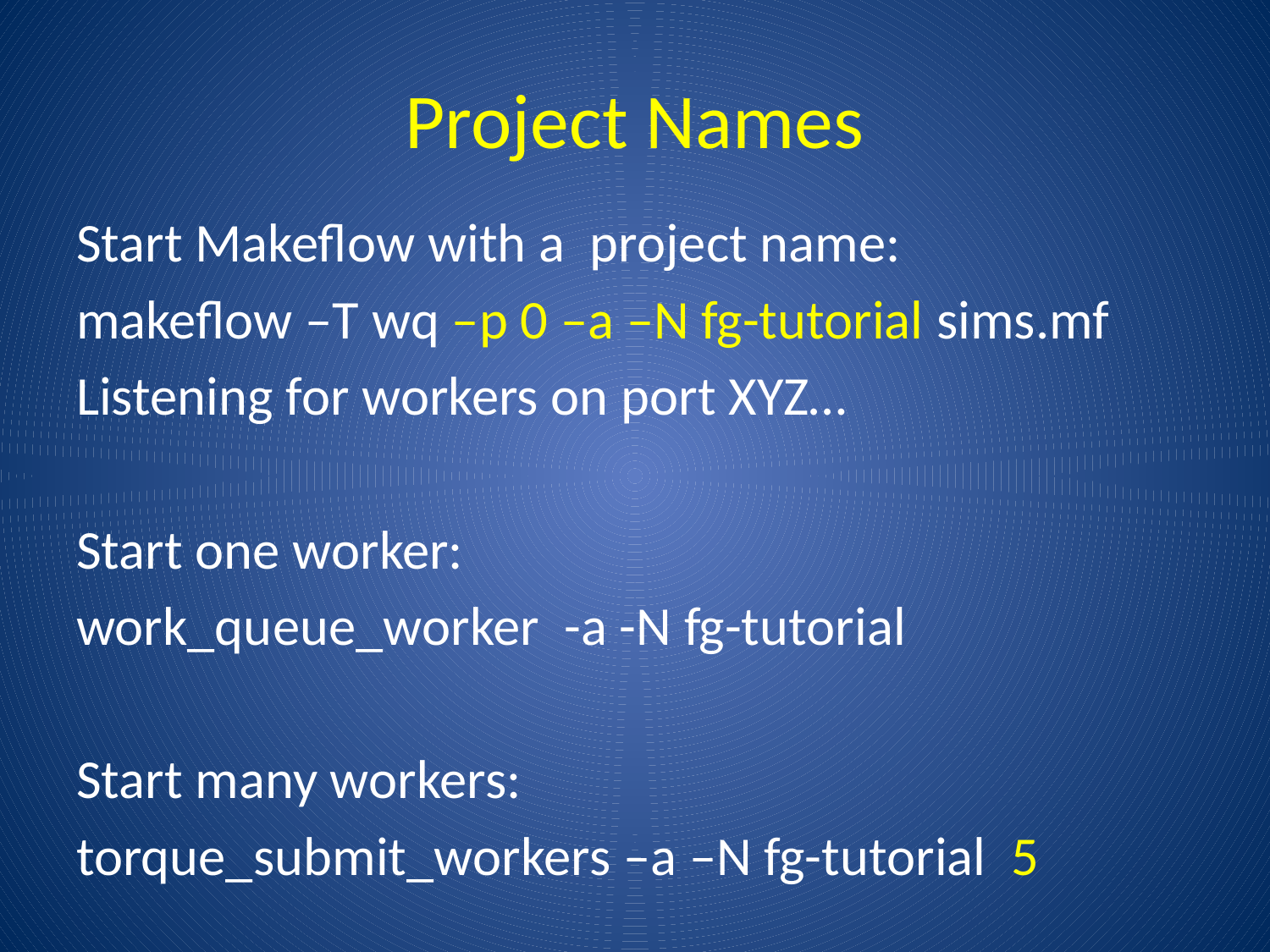

# Project Names
Start Makeflow with a  project name:
makeflow –T wq –p 0 –a –N fg-tutorial sims.mf
Listening for workers on port XYZ…

Start one worker:
work_queue_worker  -a -N fg-tutorial

Start many workers:
torque_submit_workers –a –N fg-tutorial  5